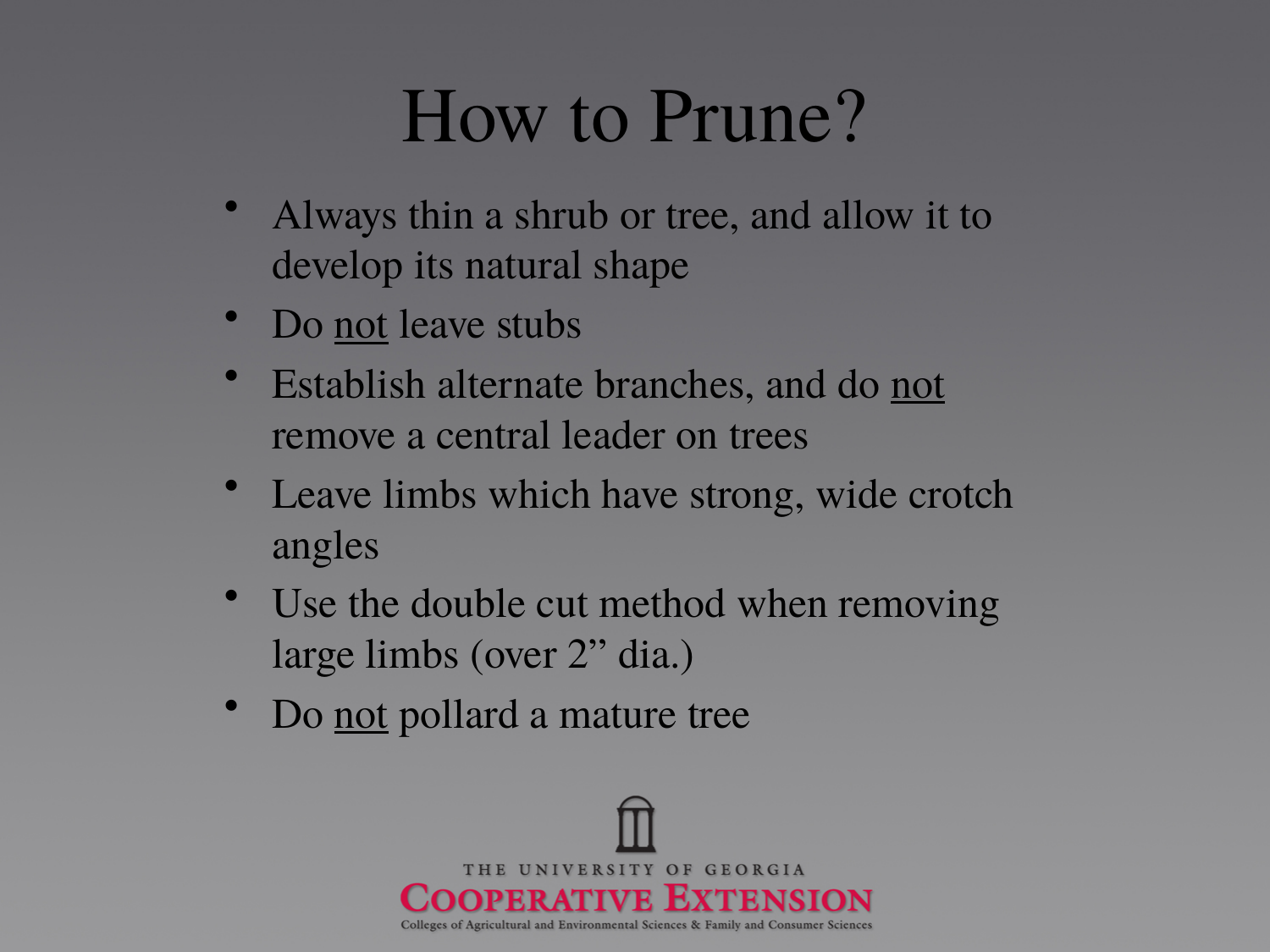

# How to Prune?
Always thin a shrub or tree, and allow it to develop its natural shape
Do not leave stubs
Establish alternate branches, and do not remove a central leader on trees
Leave limbs which have strong, wide crotch angles
Use the double cut method when removing large limbs (over 2” dia.)
Do not pollard a mature tree